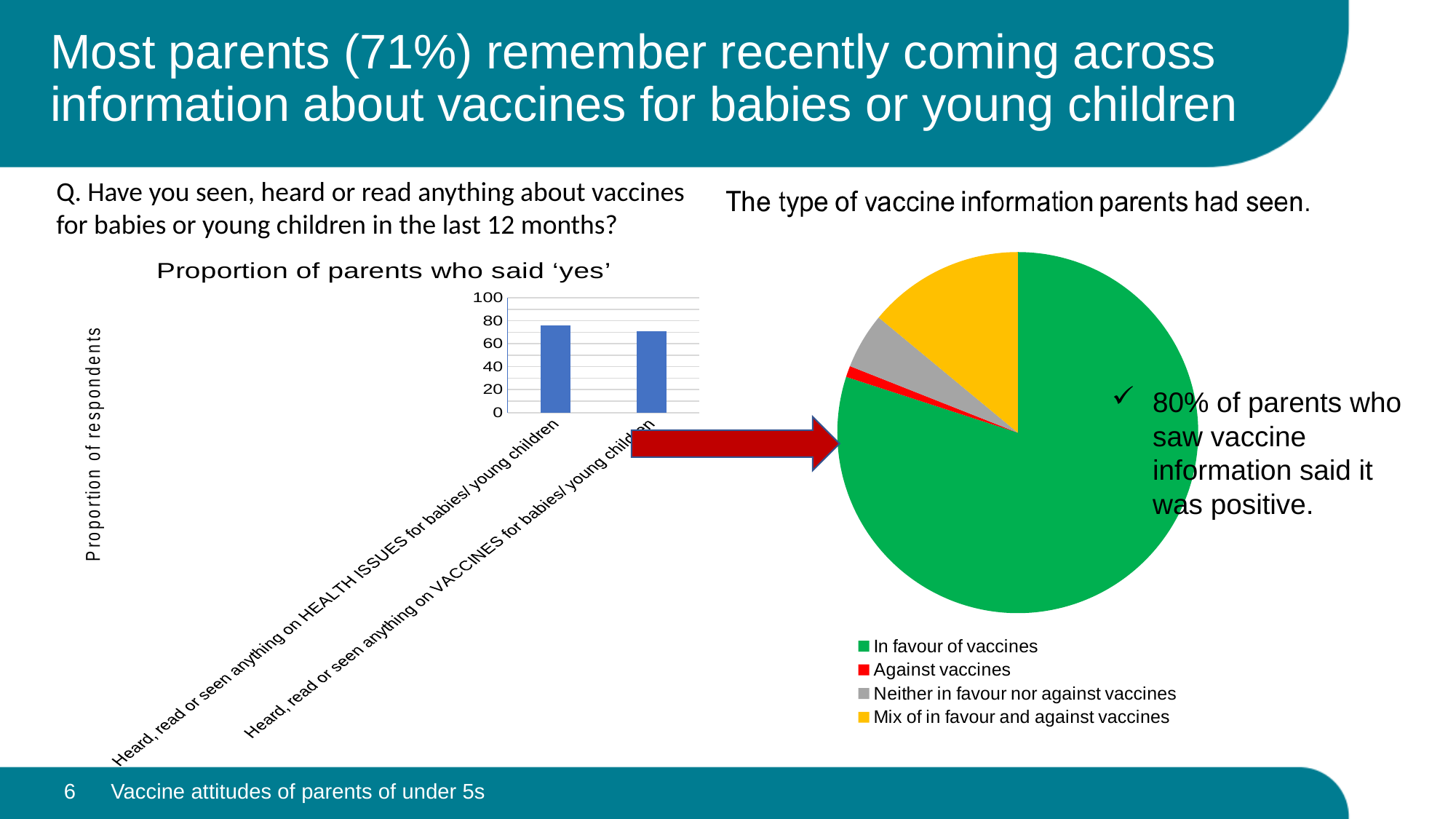

# Most parents (71%) remember recently coming across information about vaccines for babies or young children
Q. Have you seen, heard or read anything about vaccines for babies or young children in the last 12 months?

### Chart:

| Category | The type of vaccine information people had seen |
|---|---|
| In favour of vaccines | 80.0 |
| Against vaccines | 1.0 |
| Neither in favour nor against vaccines | 5.0 |
| Mix of in favour and against vaccines | 14.0 |

### Chart: Proportion of parents who said ‘yes’

| Category | YES |
|---|---|
| Heard, read or seen anything on HEALTH ISSUES for babies/ young children | 76.0 |
| Heard, read or seen anything on VACCINES for babies/ young children | 71.0 |
80% of parents who saw vaccine information said it was positive.

6
Vaccine attitudes of parents of under 5s